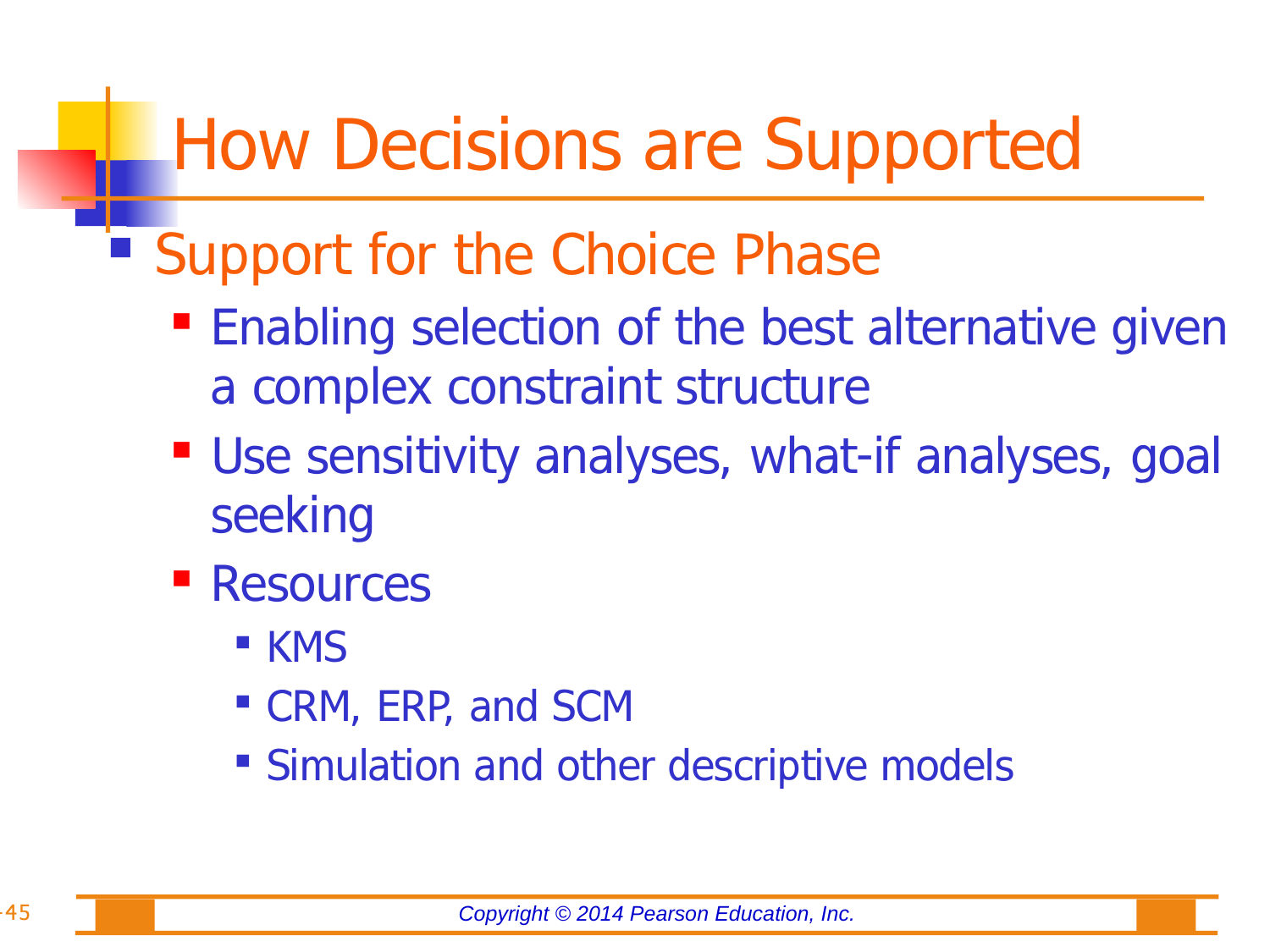

# How Decisions are Supported
Support for the Choice Phase
Enabling selection of the best alternative given a complex constraint structure
Use sensitivity analyses, what-if analyses, goal seeking
Resources
KMS
CRM, ERP, and SCM
Simulation and other descriptive models